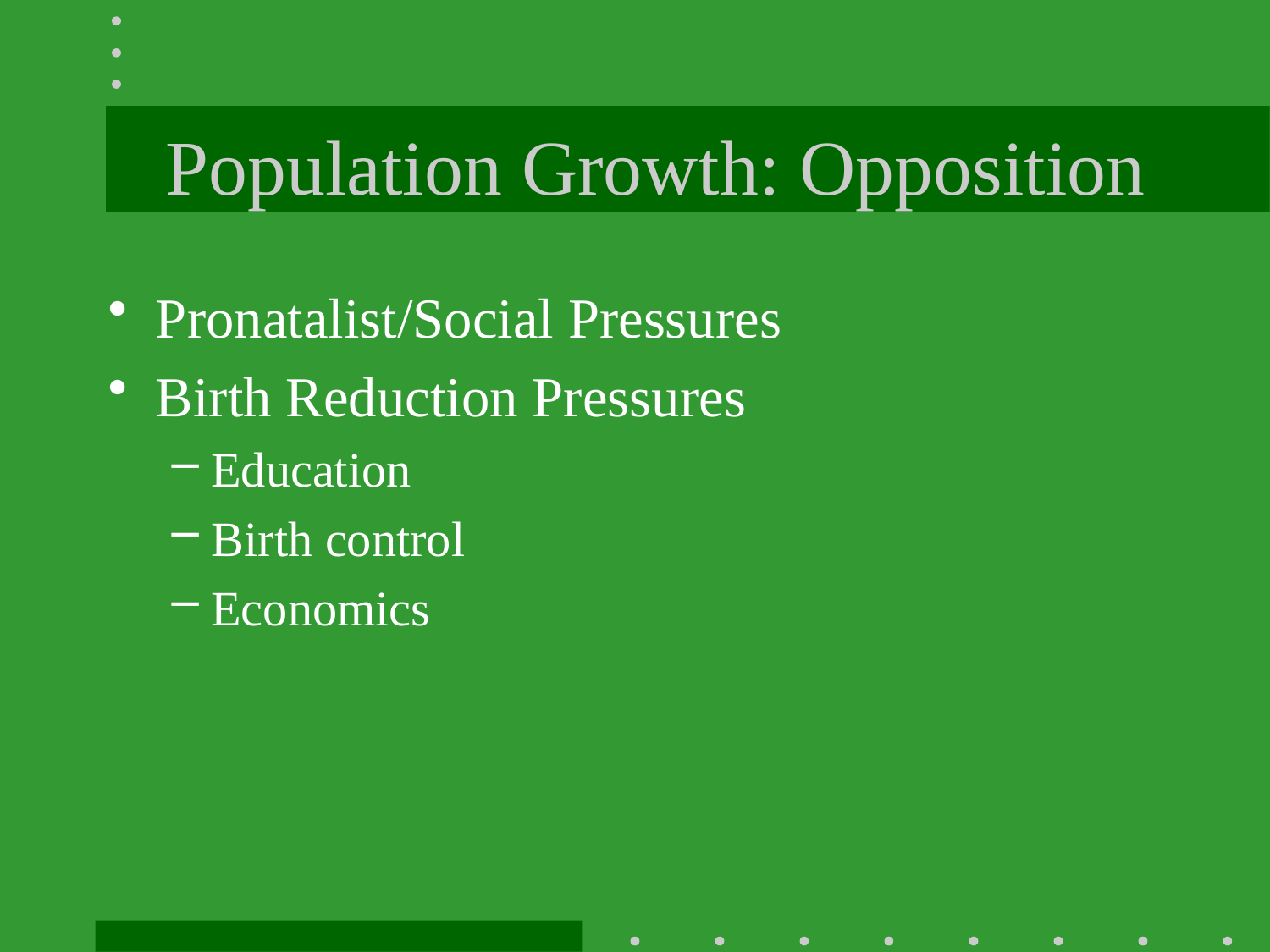

# Population Growth: Opposition
Pronatalist/Social Pressures
Birth Reduction Pressures
Education
Birth control
Economics